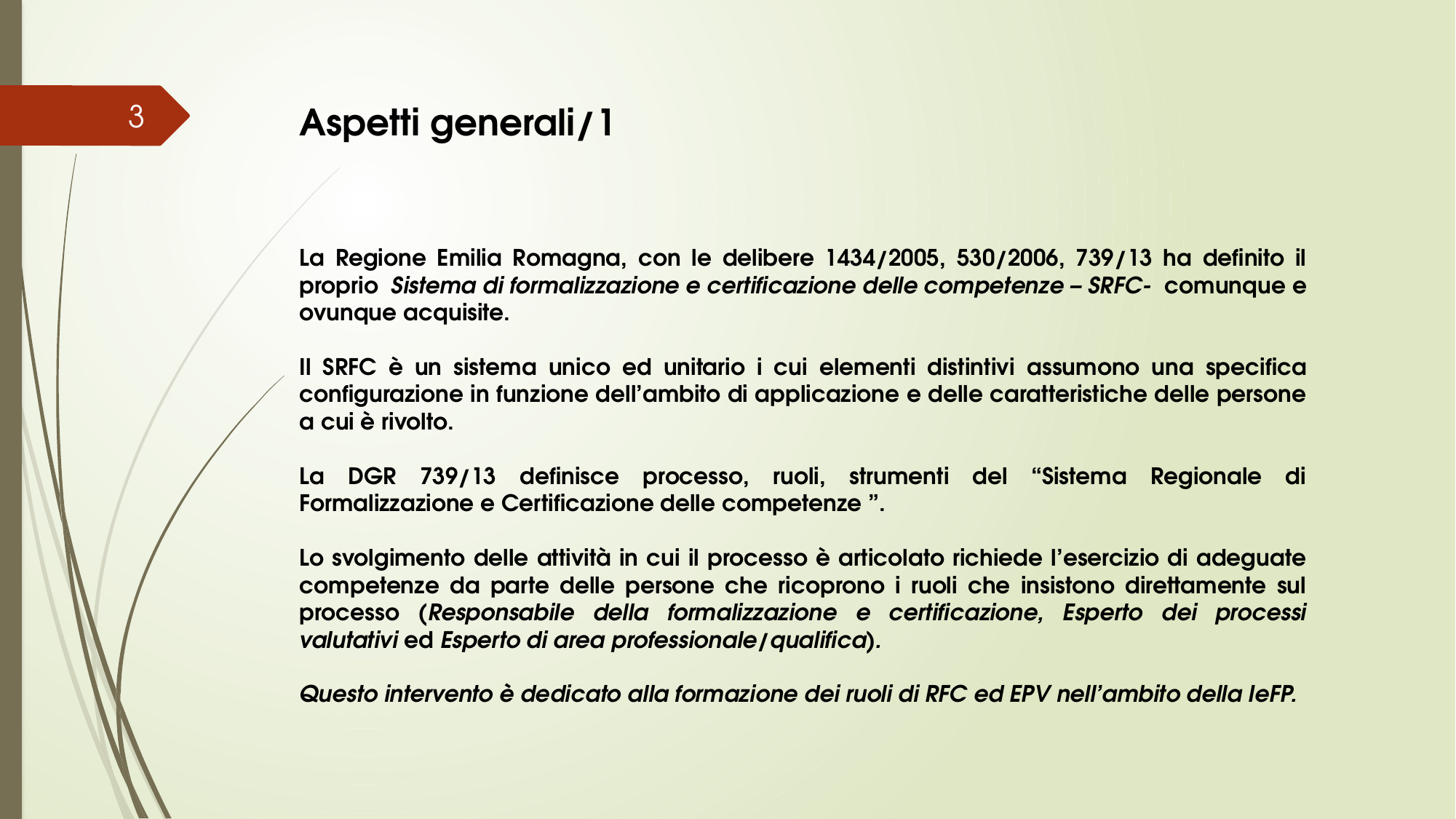

3
Aspetti generali/1
La Regione Emilia Romagna, con le delibere 1434/2005, 530/2006, 739/13 ha definito il proprio  Sistema di formalizzazione e certificazione delle competenze – SRFC-  comunque e ovunque acquisite.

Il SRFC è un sistema unico ed unitario i cui elementi distintivi assumono una specifica configurazione in funzione dell’ambito di applicazione e delle caratteristiche delle persone a cui è rivolto.

La DGR 739/13 definisce processo, ruoli, strumenti del “Sistema Regionale di Formalizzazione e Certificazione delle competenze ”.

Lo svolgimento delle attività in cui il processo è articolato richiede l’esercizio di adeguate competenze da parte delle persone che ricoprono i ruoli che insistono direttamente sul processo (Responsabile della formalizzazione e certificazione, Esperto dei processi valutativi ed Esperto di area professionale/qualifica).

Questo intervento è dedicato alla formazione dei ruoli di RFC ed EPV nell’ambito della IeFP.